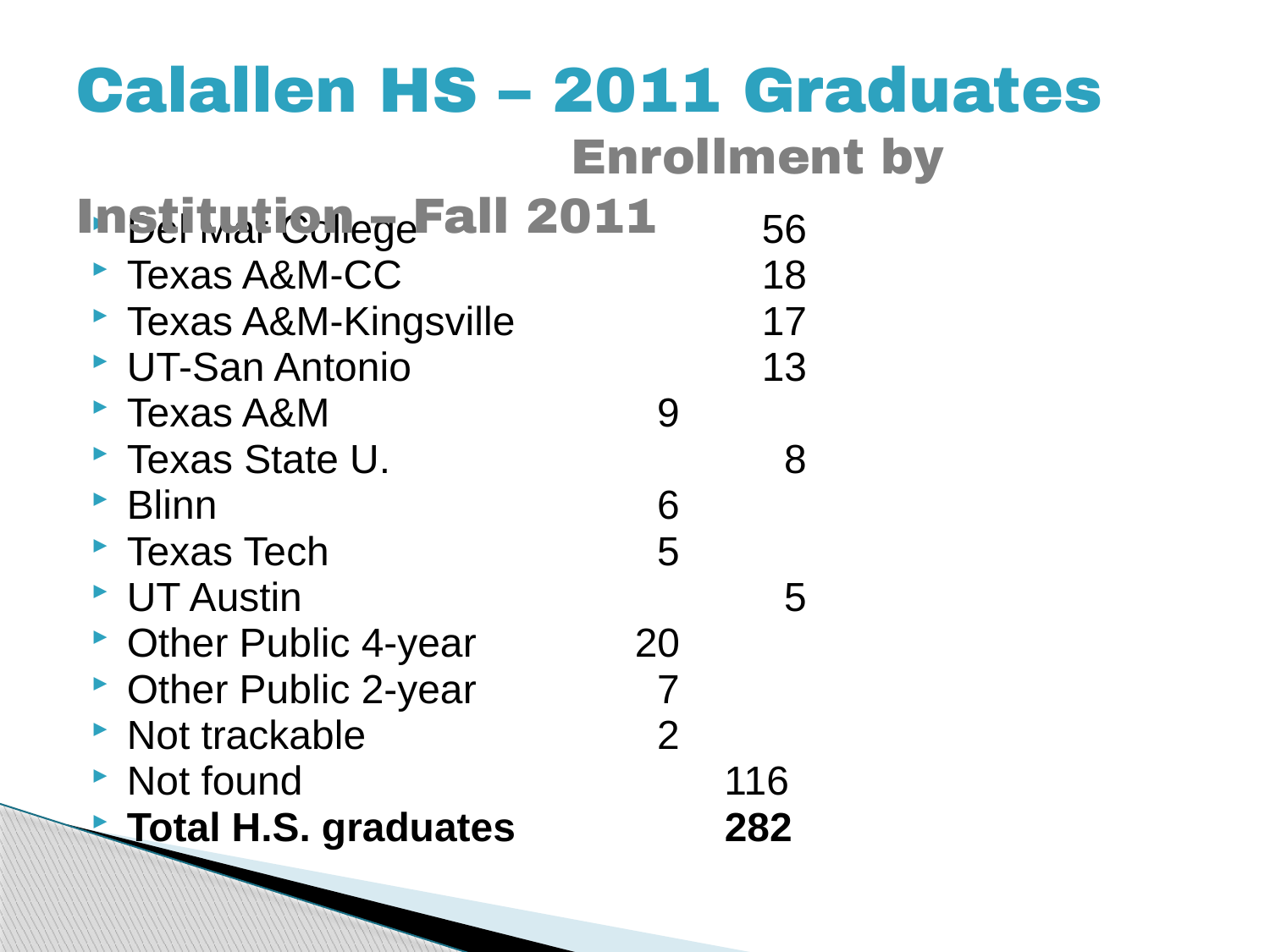

Calallen HS – 2011 Graduates                                      Enrollment by Institution – Fall 2011
Del Mar College			56
Texas A&M-CC			18
Texas A&M-Kingsville		17
UT-San Antonio			13
Texas A&M		  	  9
Texas State U.			  8
Blinn 				  6
Texas Tech			  5
UT Austin			  	  5
Other Public 4-year		20
Other Public 2-year		  7
Not trackable			  2
Not found			        116
Total H.S. graduates 	        282